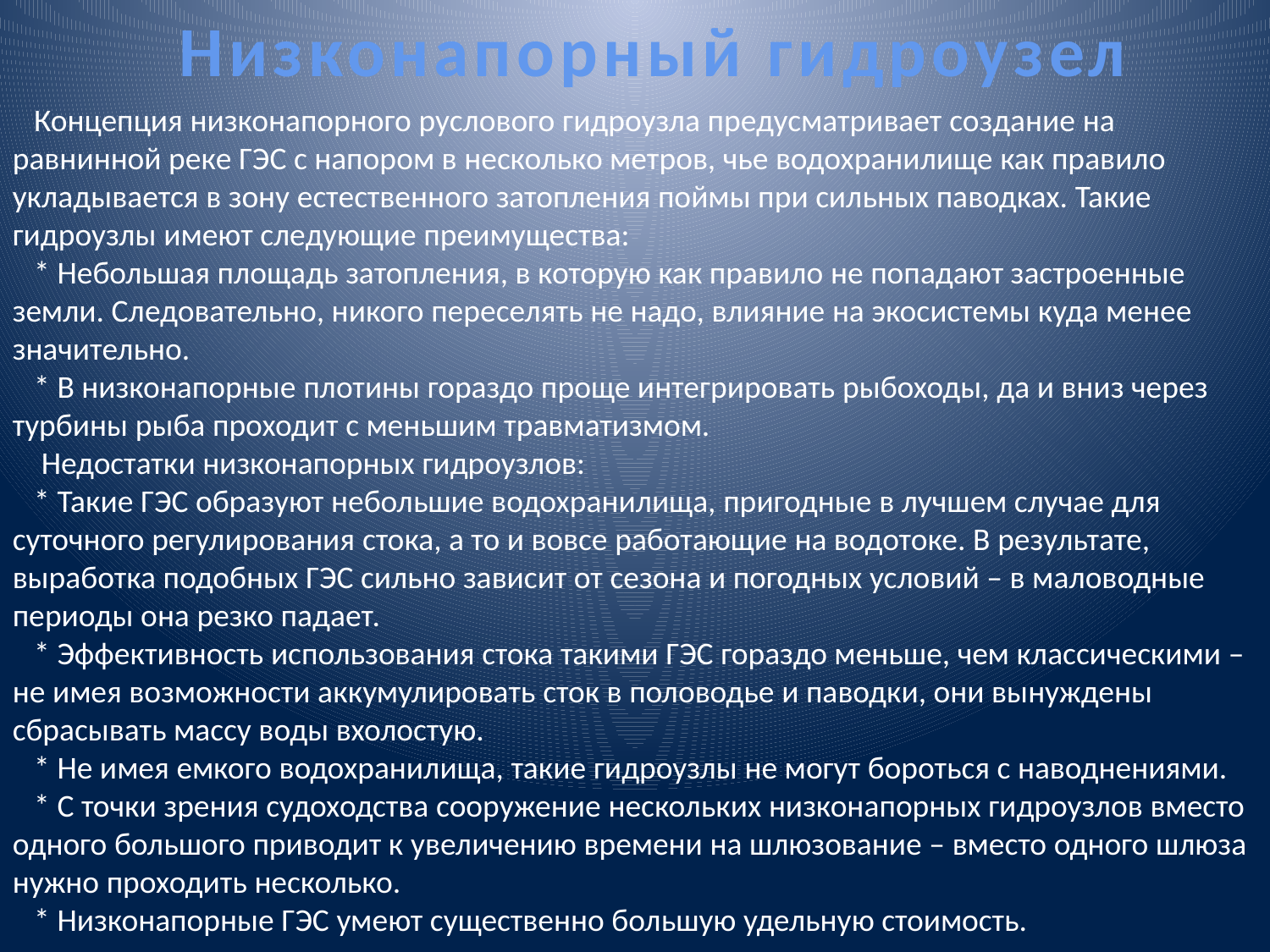

Низконапорный гидроузел
   Концепция низконапорного руслового гидроузла предусматривает создание на равнинной реке ГЭС с напором в несколько метров, чье водохранилище как правило укладывается в зону естественного затопления поймы при сильных паводках. Такие гидроузлы имеют следующие преимущества:
   * Небольшая площадь затопления, в которую как правило не попадают застроенные земли. Следовательно, никого переселять не надо, влияние на экосистемы куда менее значительно.
   * В низконапорные плотины гораздо проще интегрировать рыбоходы, да и вниз через турбины рыба проходит с меньшим травматизмом.
    Недостатки низконапорных гидроузлов:
   * Такие ГЭС образуют небольшие водохранилища, пригодные в лучшем случае для суточного регулирования стока, а то и вовсе работающие на водотоке. В результате, выработка подобных ГЭС сильно зависит от сезона и погодных условий – в маловодные периоды она резко падает.
   * Эффективность использования стока такими ГЭС гораздо меньше, чем классическими – не имея возможности аккумулировать сток в половодье и паводки, они вынуждены сбрасывать массу воды вхолостую.
   * Не имея емкого водохранилища, такие гидроузлы не могут бороться с наводнениями.
   * С точки зрения судоходства сооружение нескольких низконапорных гидроузлов вместо одного большого приводит к увеличению времени на шлюзование – вместо одного шлюза нужно проходить несколько.
   * Низконапорные ГЭС умеют существенно большую удельную стоимость.